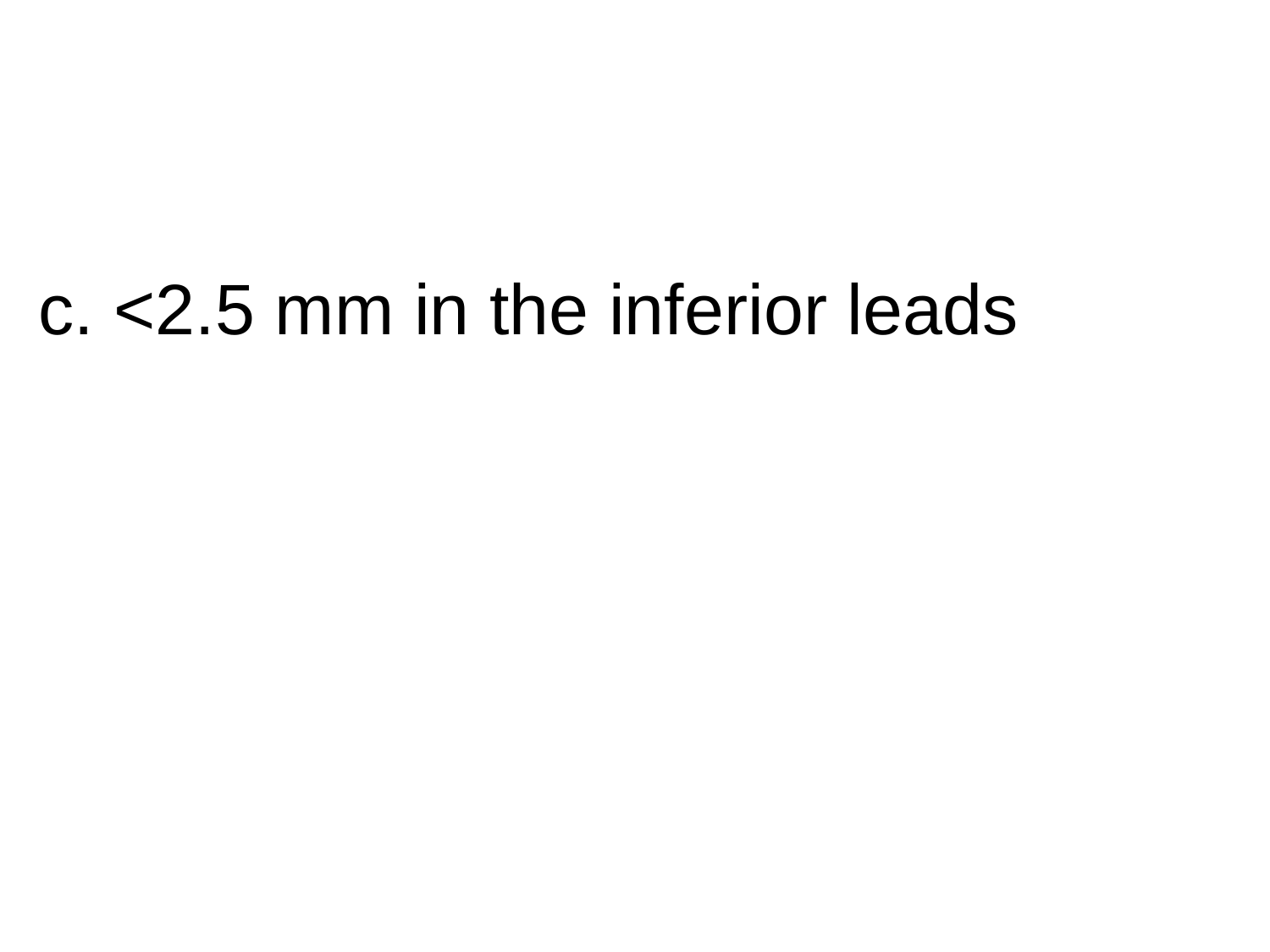

# c. <2.5 mm in the inferior leads